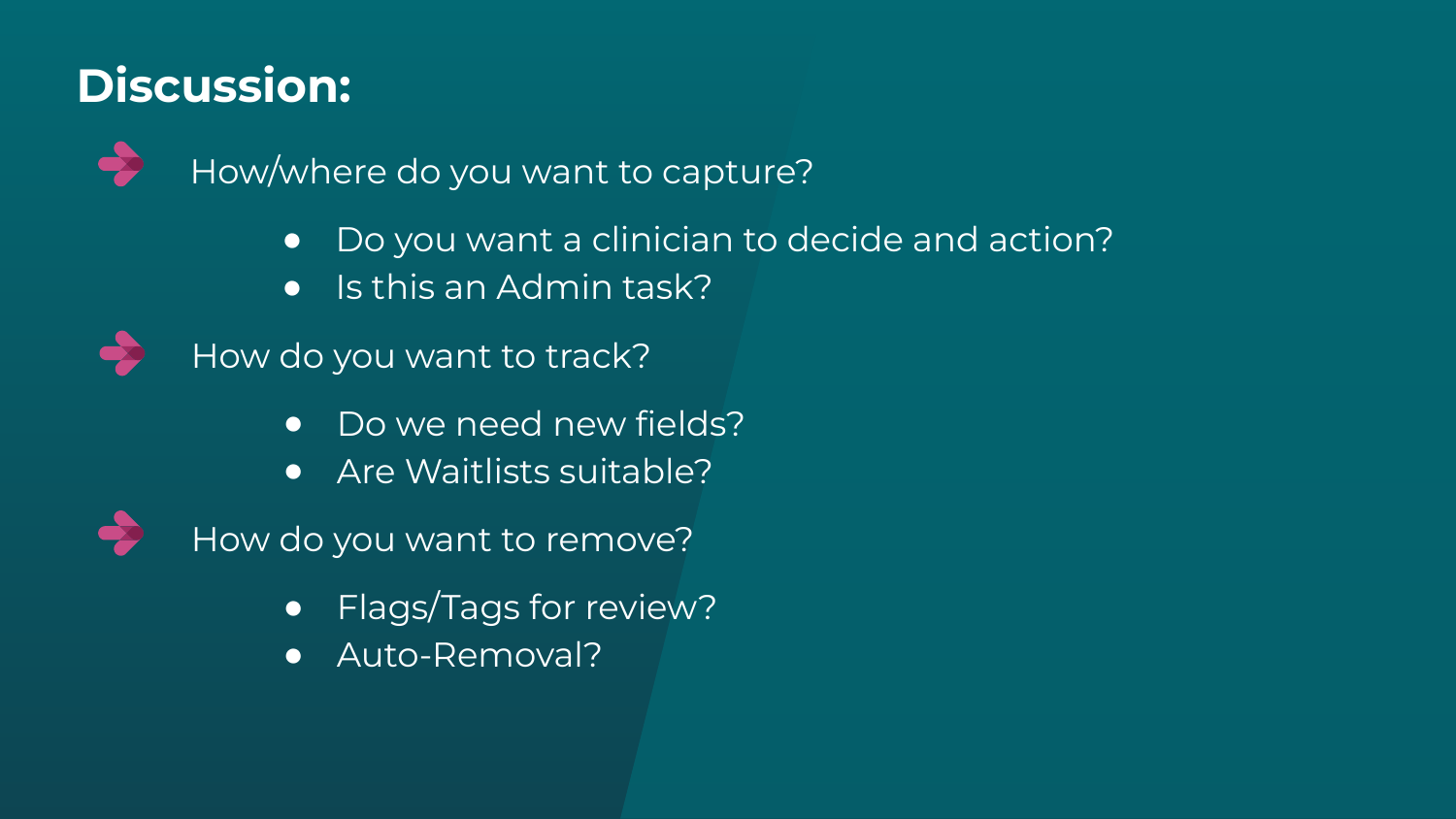

Discussion:

How/where do you want to capture?
Do you want a clinician to decide and action?
Is this an Admin task?

How do you want to track?
Do we need new fields?
Are Waitlists suitable?

How do you want to remove?
Flags/Tags for review?
Auto-Removal?